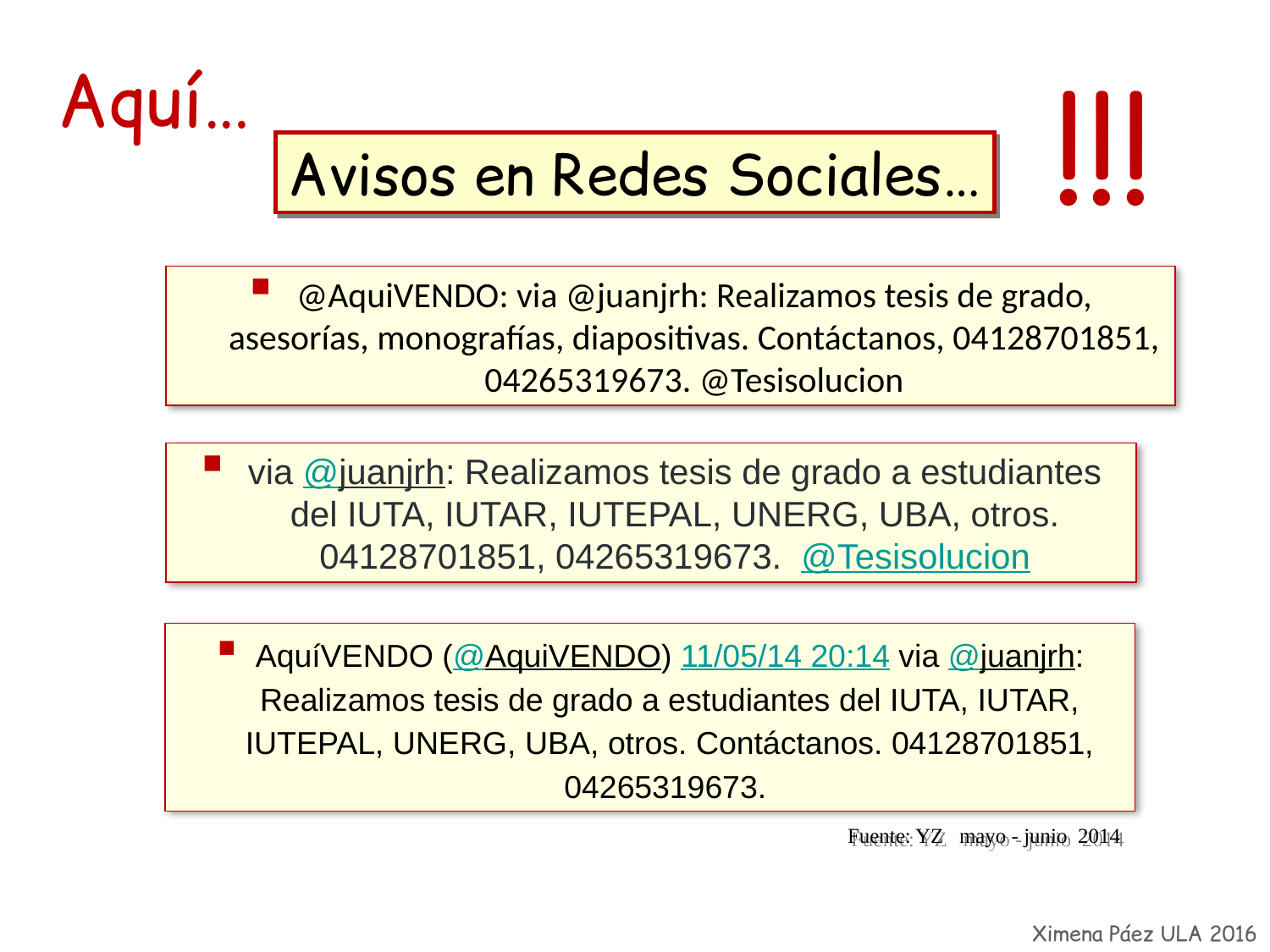

Aquí…
!!!
Avisos en Redes Sociales…
@AquiVENDO: via @juanjrh: Realizamos tesis de grado, asesorías, monografías, diapositivas. Contáctanos, 04128701851, 04265319673. @Tesisolucion
via @juanjrh: Realizamos tesis de grado a estudiantes del IUTA, IUTAR, IUTEPAL, UNERG, UBA, otros. 04128701851, 04265319673.  @Tesisolucion
AquíVENDO (@AquiVENDO) 11/05/14 20:14 via @juanjrh: Realizamos tesis de grado a estudiantes del IUTA, IUTAR, IUTEPAL, UNERG, UBA, otros. Contáctanos. 04128701851, 04265319673.
Fuente: YZ   mayo - junio  2014
Ximena Páez ULA 2016